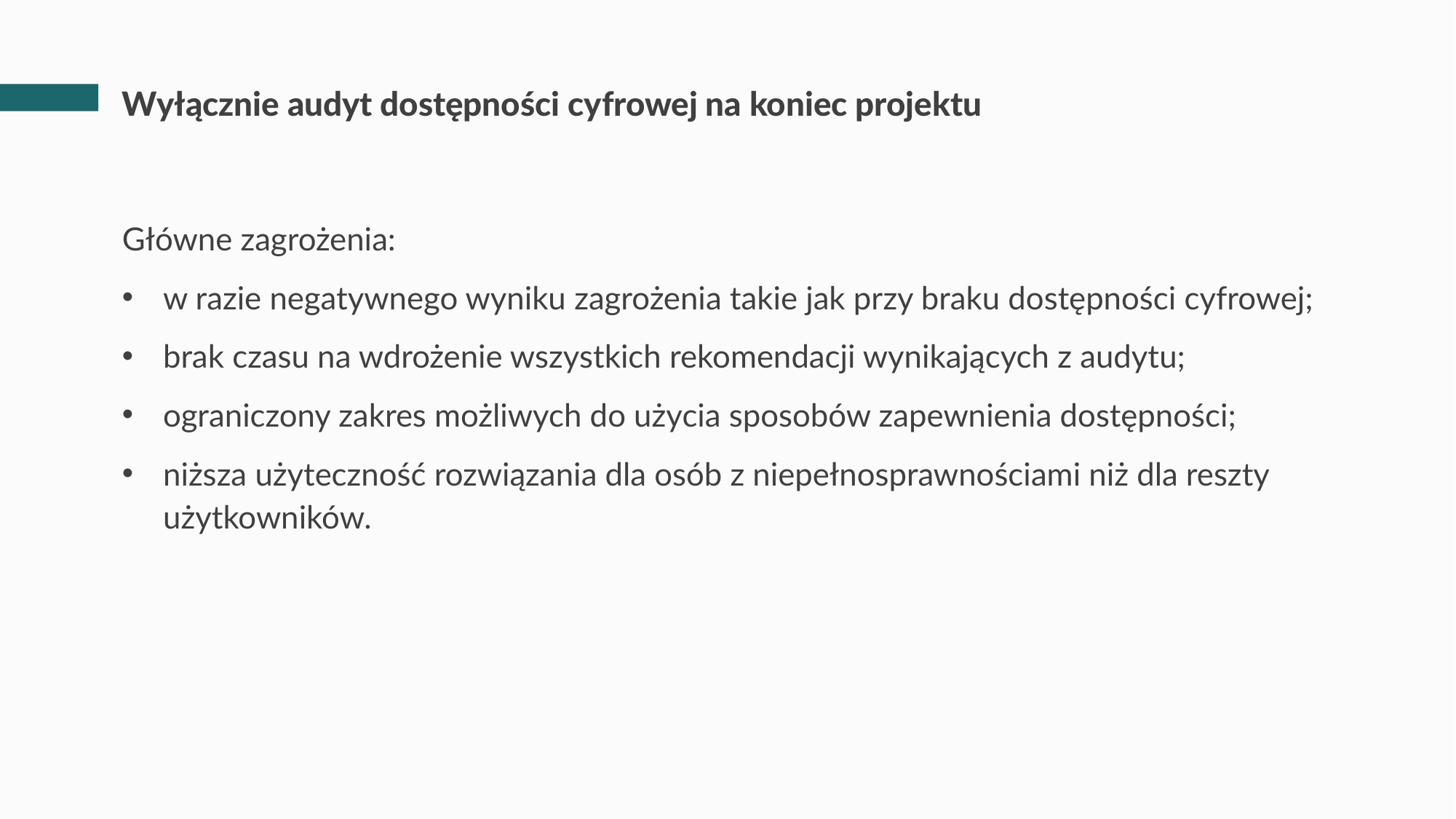

# Wyłącznie audyt dostępności cyfrowej na koniec projektu
Główne zagrożenia:
w razie negatywnego wyniku zagrożenia takie jak przy braku dostępności cyfrowej;
brak czasu na wdrożenie wszystkich rekomendacji wynikających z audytu;
ograniczony zakres możliwych do użycia sposobów zapewnienia dostępności;
niższa użyteczność rozwiązania dla osób z niepełnosprawnościami niż dla reszty użytkowników.